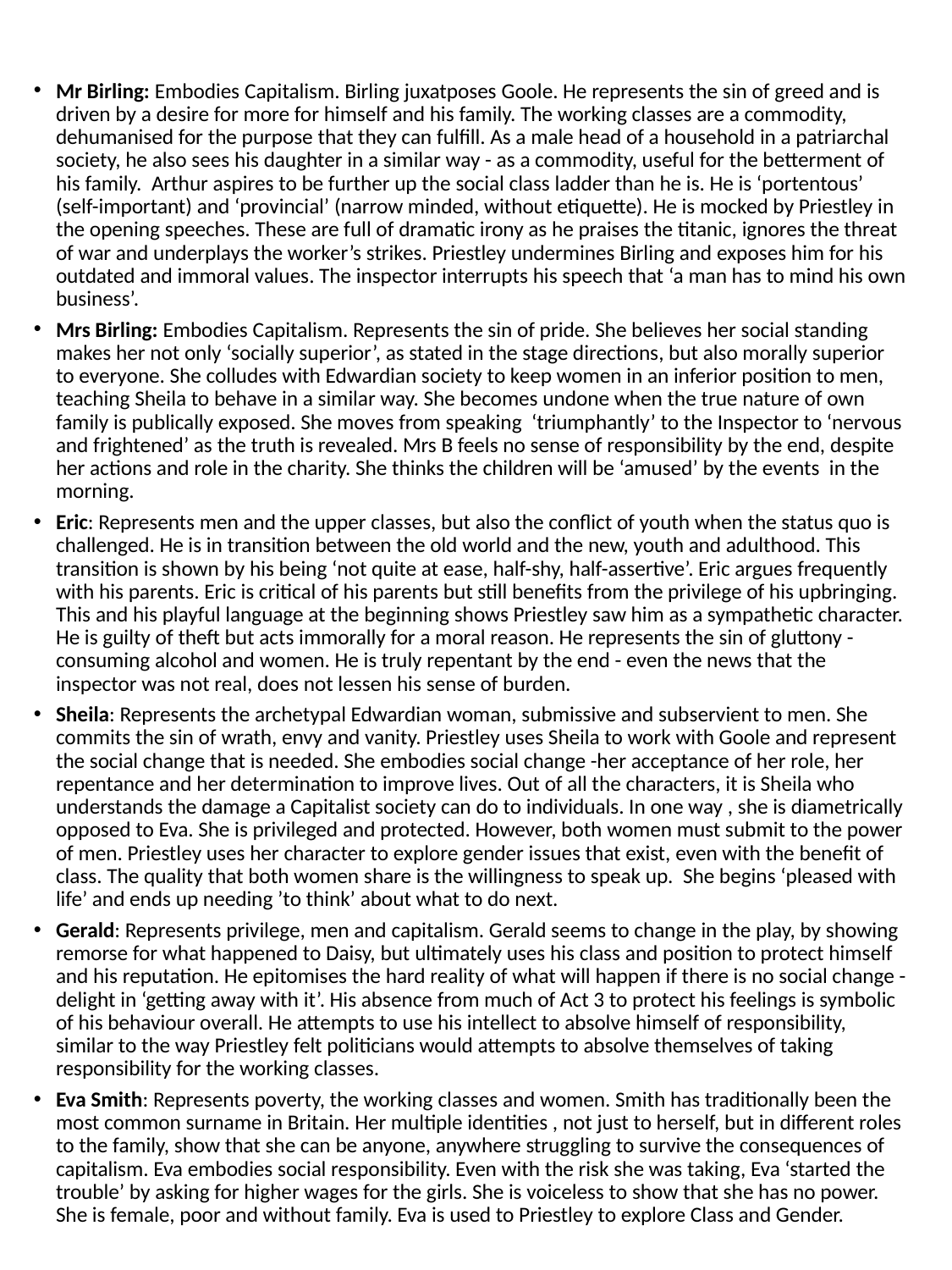

Mr Birling: Embodies Capitalism. Birling juxatposes Goole. He represents the sin of greed and is driven by a desire for more for himself and his family. The working classes are a commodity, dehumanised for the purpose that they can fulfill. As a male head of a household in a patriarchal society, he also sees his daughter in a similar way - as a commodity, useful for the betterment of his family.  Arthur aspires to be further up the social class ladder than he is. He is ‘portentous’ (self-important) and ‘provincial’ (narrow minded, without etiquette). He is mocked by Priestley in the opening speeches. These are full of dramatic irony as he praises the titanic, ignores the threat of war and underplays the worker’s strikes. Priestley undermines Birling and exposes him for his outdated and immoral values. The inspector interrupts his speech that ‘a man has to mind his own business’.
Mrs Birling: Embodies Capitalism. Represents the sin of pride. She believes her social standing makes her not only ‘socially superior’, as stated in the stage directions, but also morally superior to everyone. She colludes with Edwardian society to keep women in an inferior position to men, teaching Sheila to behave in a similar way. She becomes undone when the true nature of own family is publically exposed. She moves from speaking  ‘triumphantly’ to the Inspector to ‘nervous and frightened’ as the truth is revealed. Mrs B feels no sense of responsibility by the end, despite her actions and role in the charity. She thinks the children will be ‘amused’ by the events  in the morning.
Eric: Represents men and the upper classes, but also the conflict of youth when the status quo is challenged. He is in transition between the old world and the new, youth and adulthood. This transition is shown by his being ‘not quite at ease, half-shy, half-assertive’. Eric argues frequently with his parents. Eric is critical of his parents but still benefits from the privilege of his upbringing. This and his playful language at the beginning shows Priestley saw him as a sympathetic character. He is guilty of theft but acts immorally for a moral reason. He represents the sin of gluttony - consuming alcohol and women. He is truly repentant by the end - even the news that the inspector was not real, does not lessen his sense of burden.
Sheila: Represents the archetypal Edwardian woman, submissive and subservient to men. She commits the sin of wrath, envy and vanity. Priestley uses Sheila to work with Goole and represent the social change that is needed. She embodies social change -her acceptance of her role, her repentance and her determination to improve lives. Out of all the characters, it is Sheila who understands the damage a Capitalist society can do to individuals. In one way , she is diametrically opposed to Eva. She is privileged and protected. However, both women must submit to the power of men. Priestley uses her character to explore gender issues that exist, even with the benefit of class. The quality that both women share is the willingness to speak up.  She begins ‘pleased with life’ and ends up needing ’to think’ about what to do next.
Gerald: Represents privilege, men and capitalism. Gerald seems to change in the play, by showing remorse for what happened to Daisy, but ultimately uses his class and position to protect himself and his reputation. He epitomises the hard reality of what will happen if there is no social change - delight in ‘getting away with it’. His absence from much of Act 3 to protect his feelings is symbolic of his behaviour overall. He attempts to use his intellect to absolve himself of responsibility, similar to the way Priestley felt politicians would attempts to absolve themselves of taking responsibility for the working classes.
Eva Smith: Represents poverty, the working classes and women. Smith has traditionally been the most common surname in Britain. Her multiple identities , not just to herself, but in different roles to the family, show that she can be anyone, anywhere struggling to survive the consequences of capitalism. Eva embodies social responsibility. Even with the risk she was taking, Eva ‘started the trouble’ by asking for higher wages for the girls. She is voiceless to show that she has no power. She is female, poor and without family. Eva is used to Priestley to explore Class and Gender.